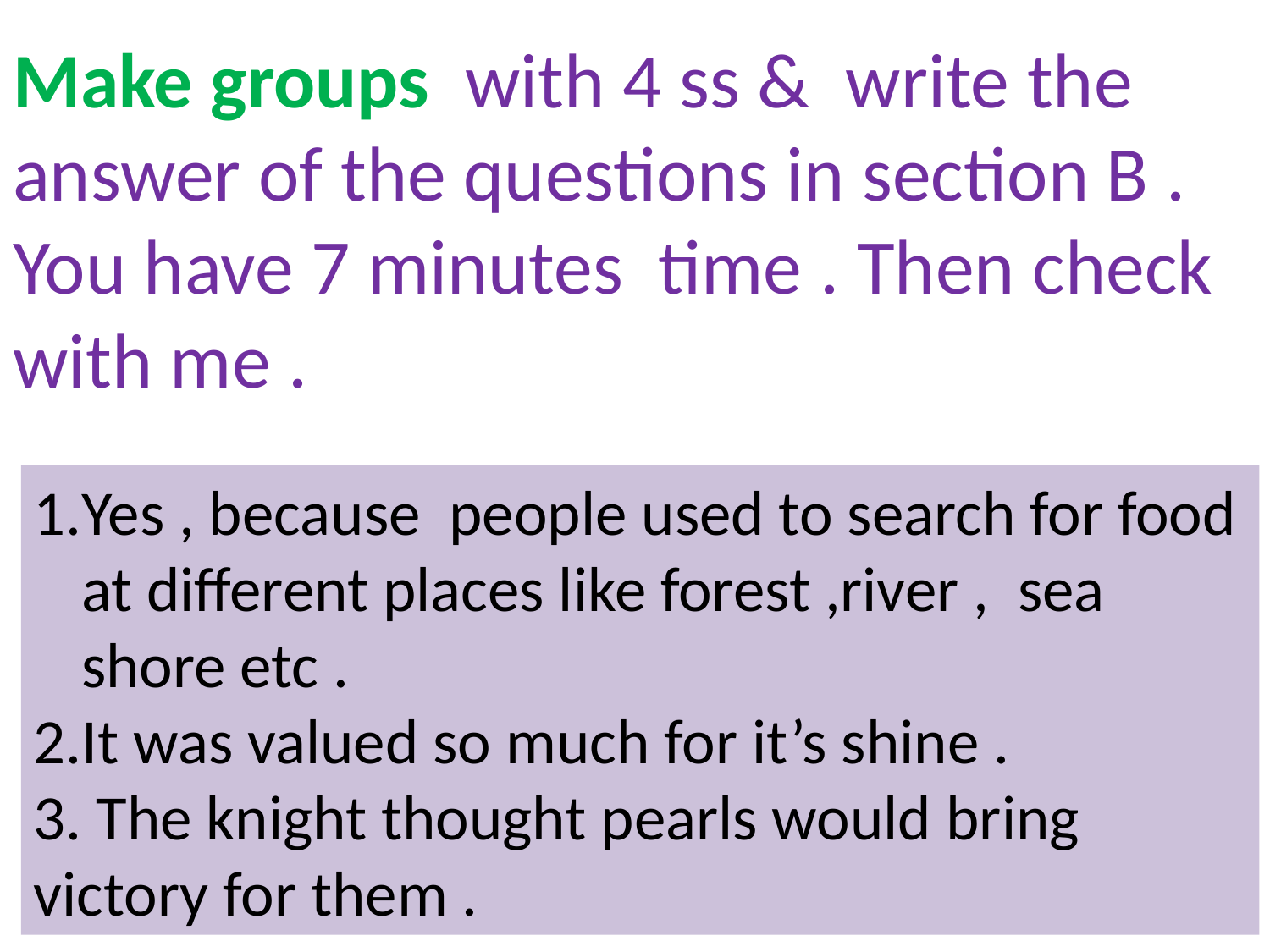

# Make groups  with 4 ss &  write the answer of the questions in section B . You have 7 minutes  time . Then check with me .
Yes , because  people used to search for food at different places like forest ,river ,  sea  shore etc .
2.It was valued so much for it’s shine .
3. The knight thought pearls would bring victory for them .